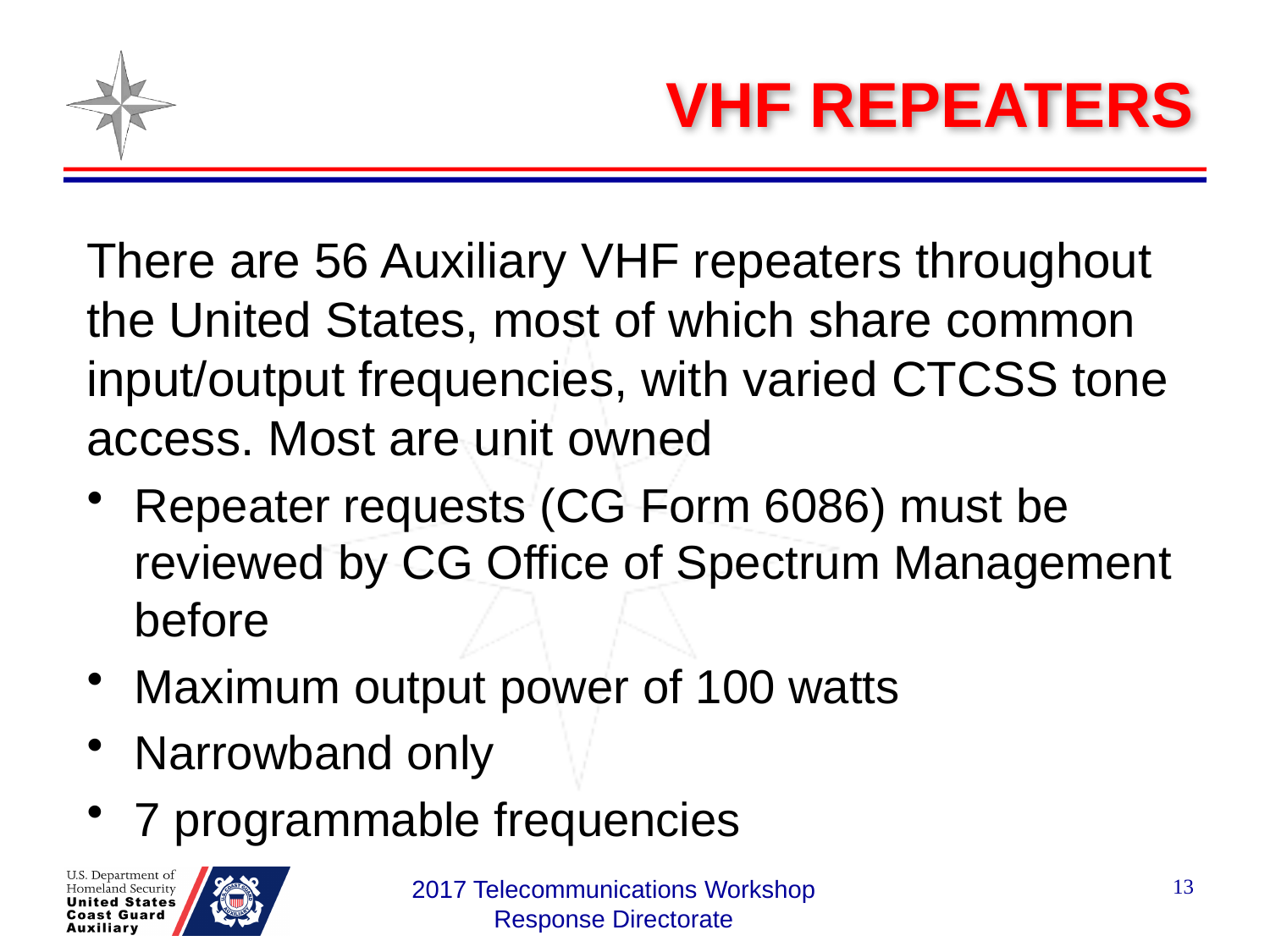

# VHF REPEATERS
There are 56 Auxiliary VHF repeaters throughout the United States, most of which share common input/output frequencies, with varied CTCSS tone access. Most are unit owned
Repeater requests (CG Form 6086) must be reviewed by CG Office of Spectrum Management before
Maximum output power of 100 watts
Narrowband only
7 programmable frequencies

13
2017 Telecommunications Workshop Response Directorate